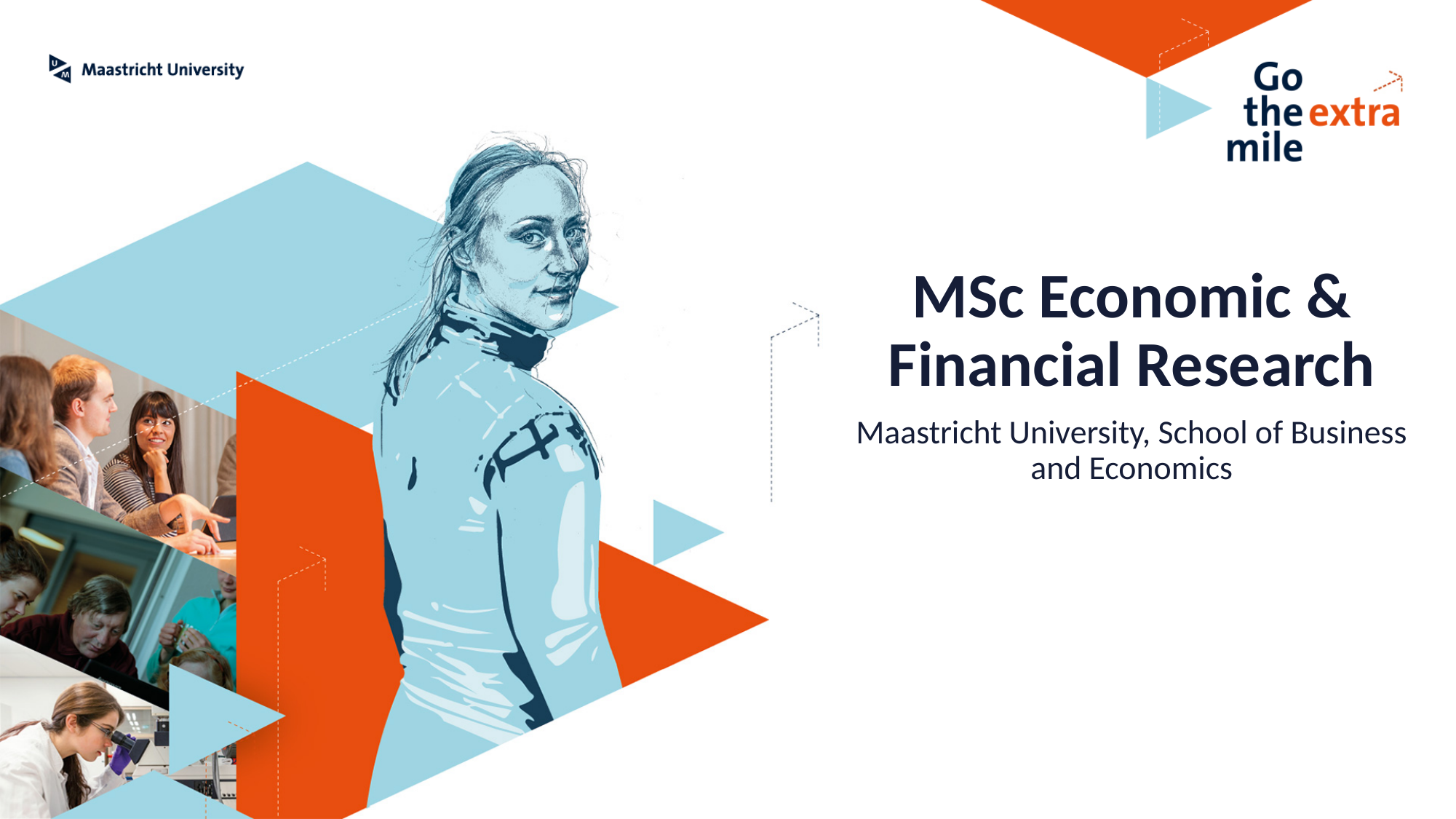

# MSc Economic & Financial Research
Maastricht University, School of Business and Economics